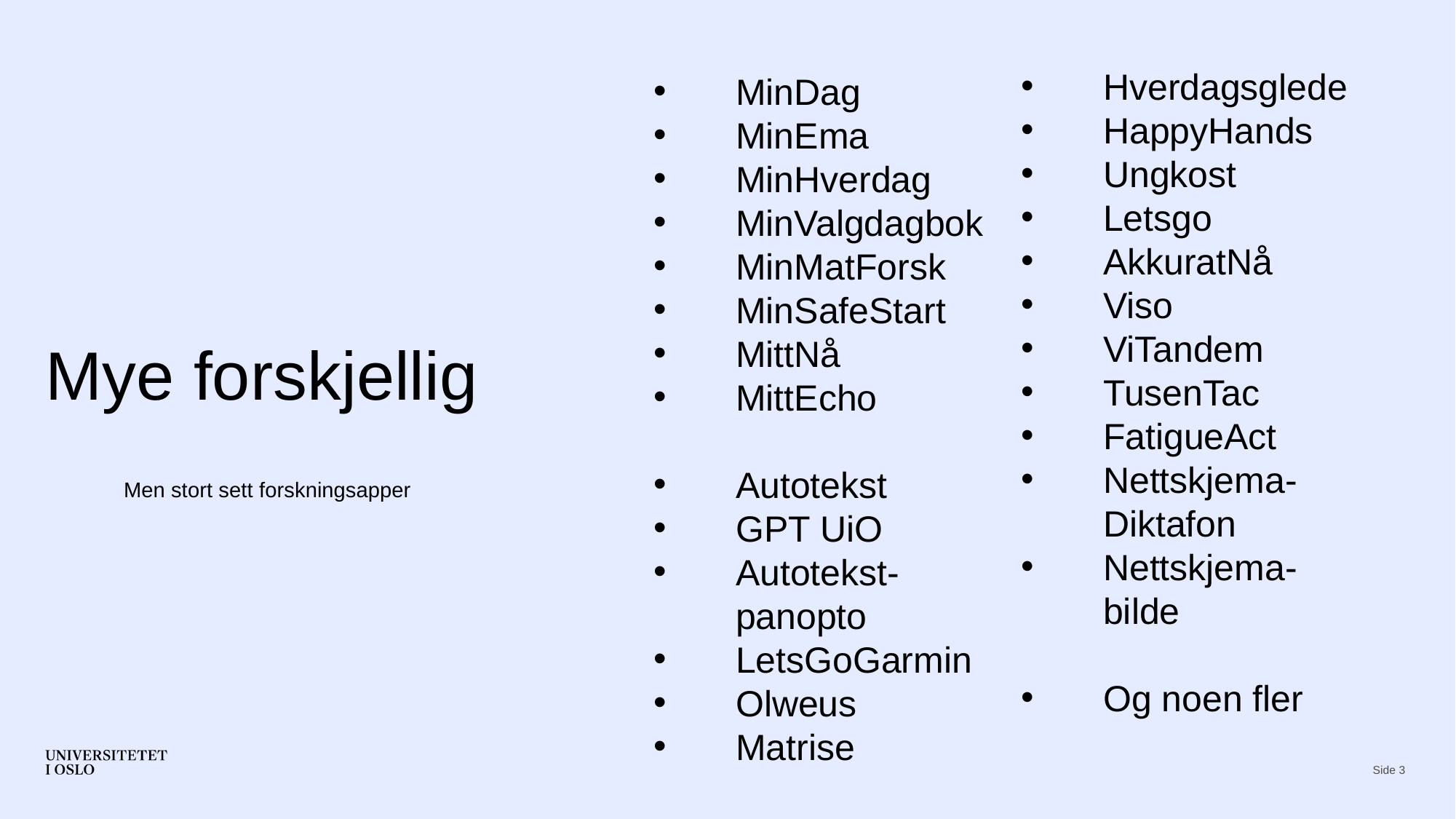

Hverdagsglede
HappyHands
Ungkost
Letsgo
AkkuratNå
Viso
ViTandem
TusenTac
FatigueAct
Nettskjema-Diktafon
Nettskjema-bilde

Og noen fler

MinDag
MinEma
MinHverdag
MinValgdagbok
MinMatForsk
MinSafeStart
MittNå
MittEcho

Autotekst
GPT UiO
Autotekst-panopto
LetsGoGarmin
Olweus
Matrise

# Mye forskjellig
Men stort sett forskningsapper
Side 3